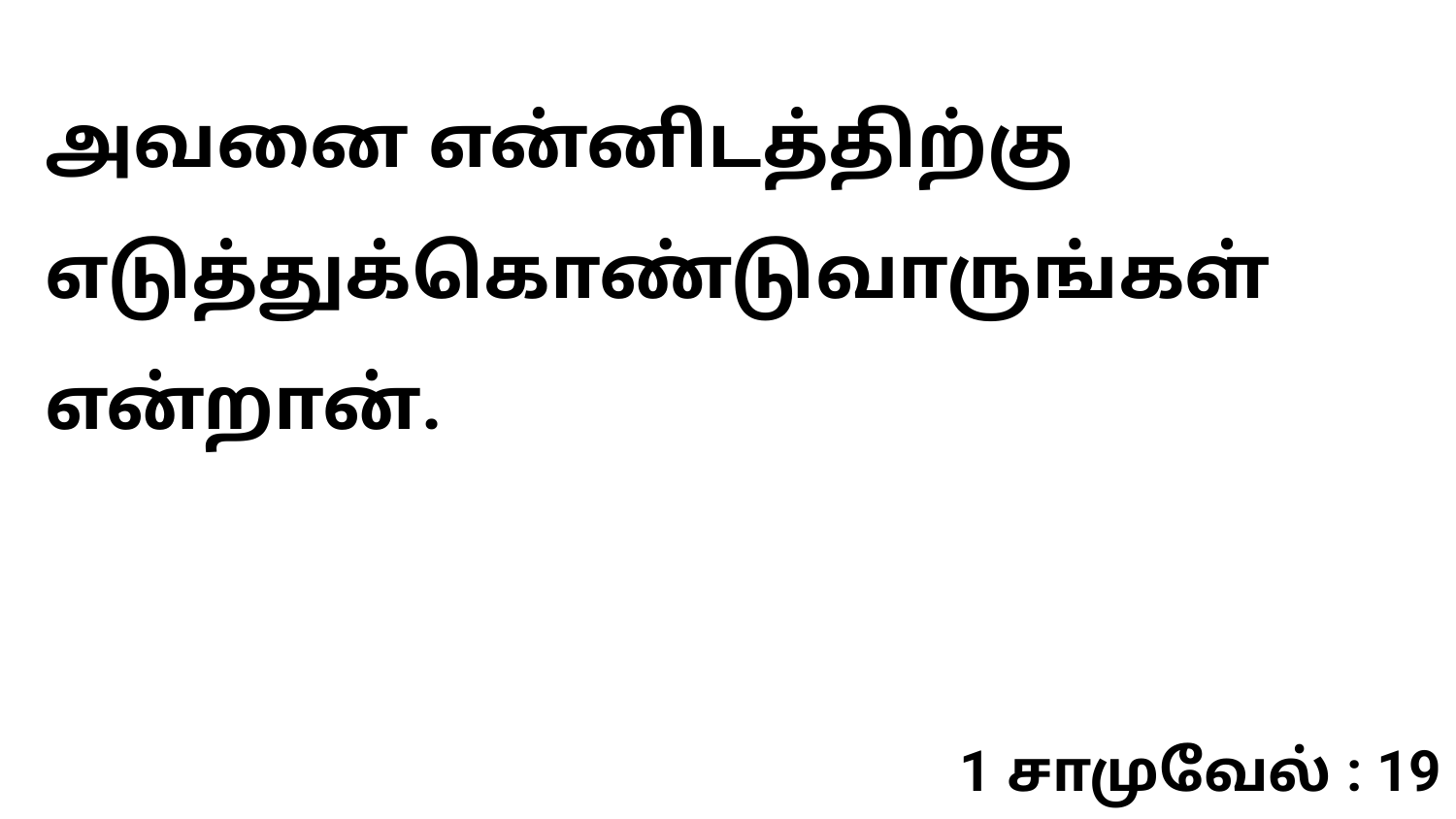

அவனை என்னிடத்திற்கு எடுத்துக்கொண்டுவாருங்கள் என்றான்.
1 சாமுவேல் : 19